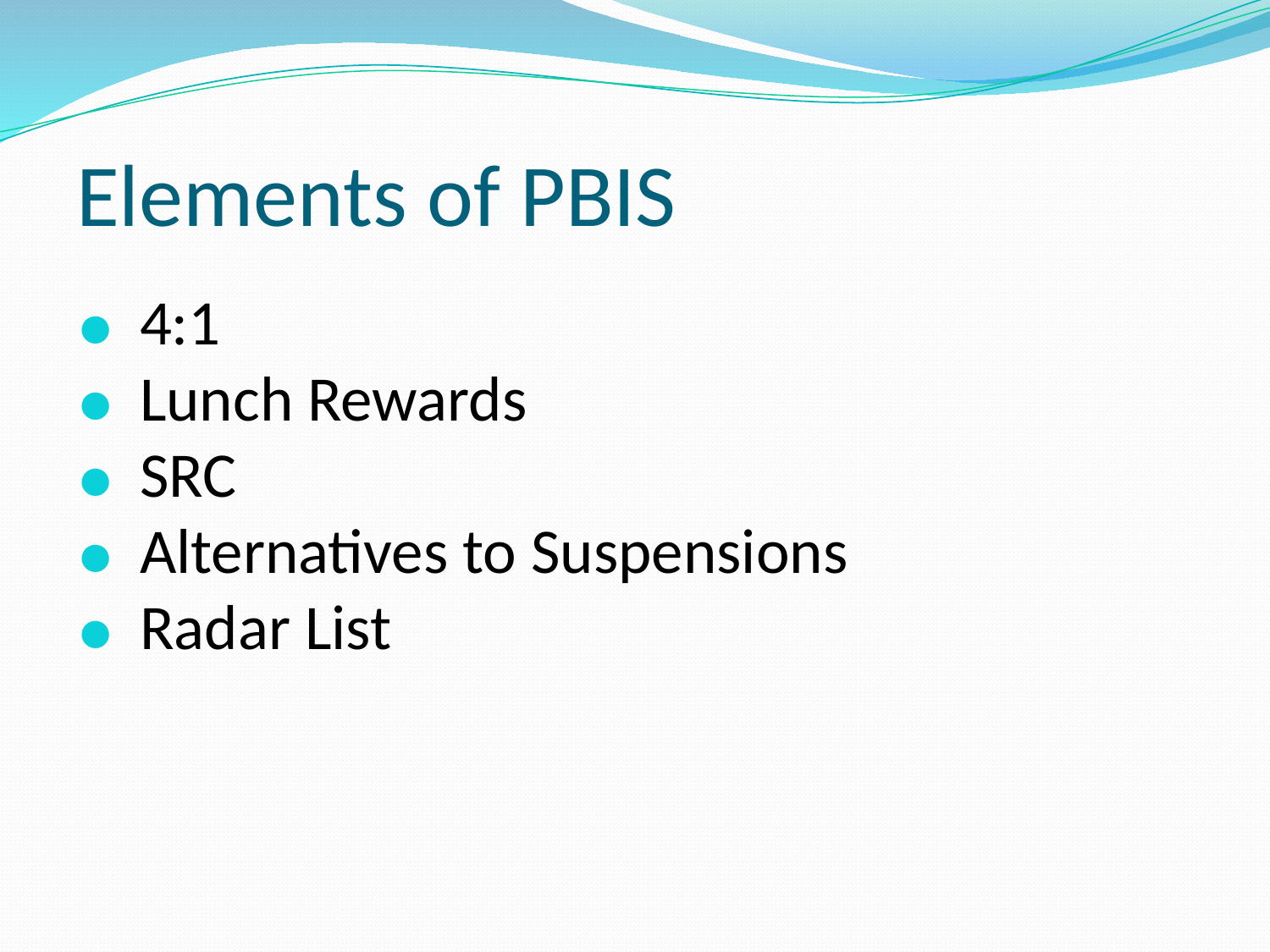

# Elements of PBIS
4:1
Lunch Rewards
SRC
Alternatives to Suspensions
Radar List